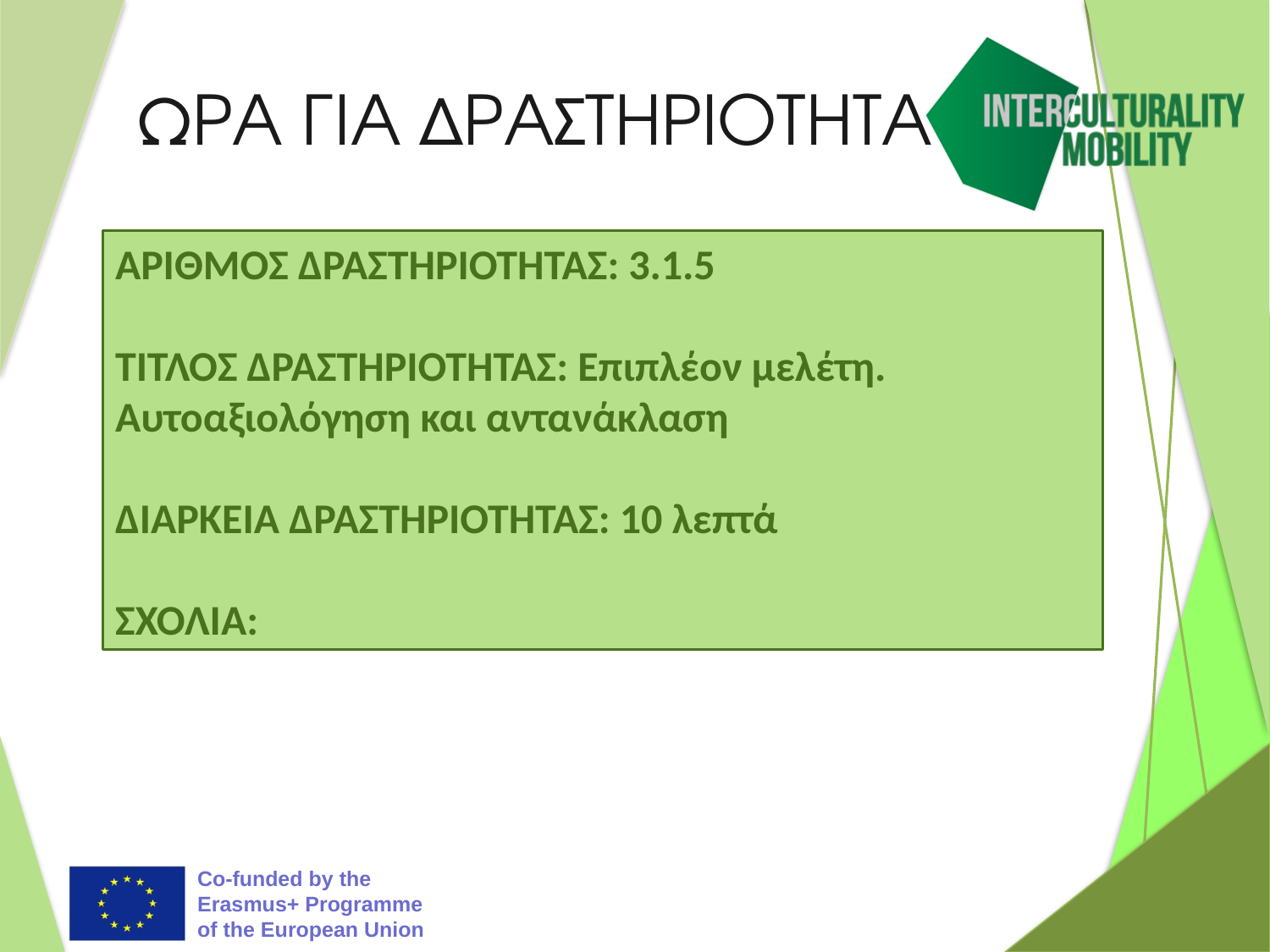

# ΩΡΑ ΓΙΑ ΔΡΑΣΤΗΡΙΟΤΗΤΑ
ΑΡΙΘΜΟΣ ΔΡΑΣΤΗΡΙΟΤΗΤΑΣ: 3.1.5

ΤΙΤΛΟΣ ΔΡΑΣΤΗΡΙΟΤΗΤΑΣ: Επιπλέον μελέτη. Αυτοαξιολόγηση και αντανάκλαση

ΔΙΑΡΚΕΙΑ ΔΡΑΣΤΗΡΙΟΤΗΤΑΣ: 10 λεπτά

ΣΧΟΛΙΑ: